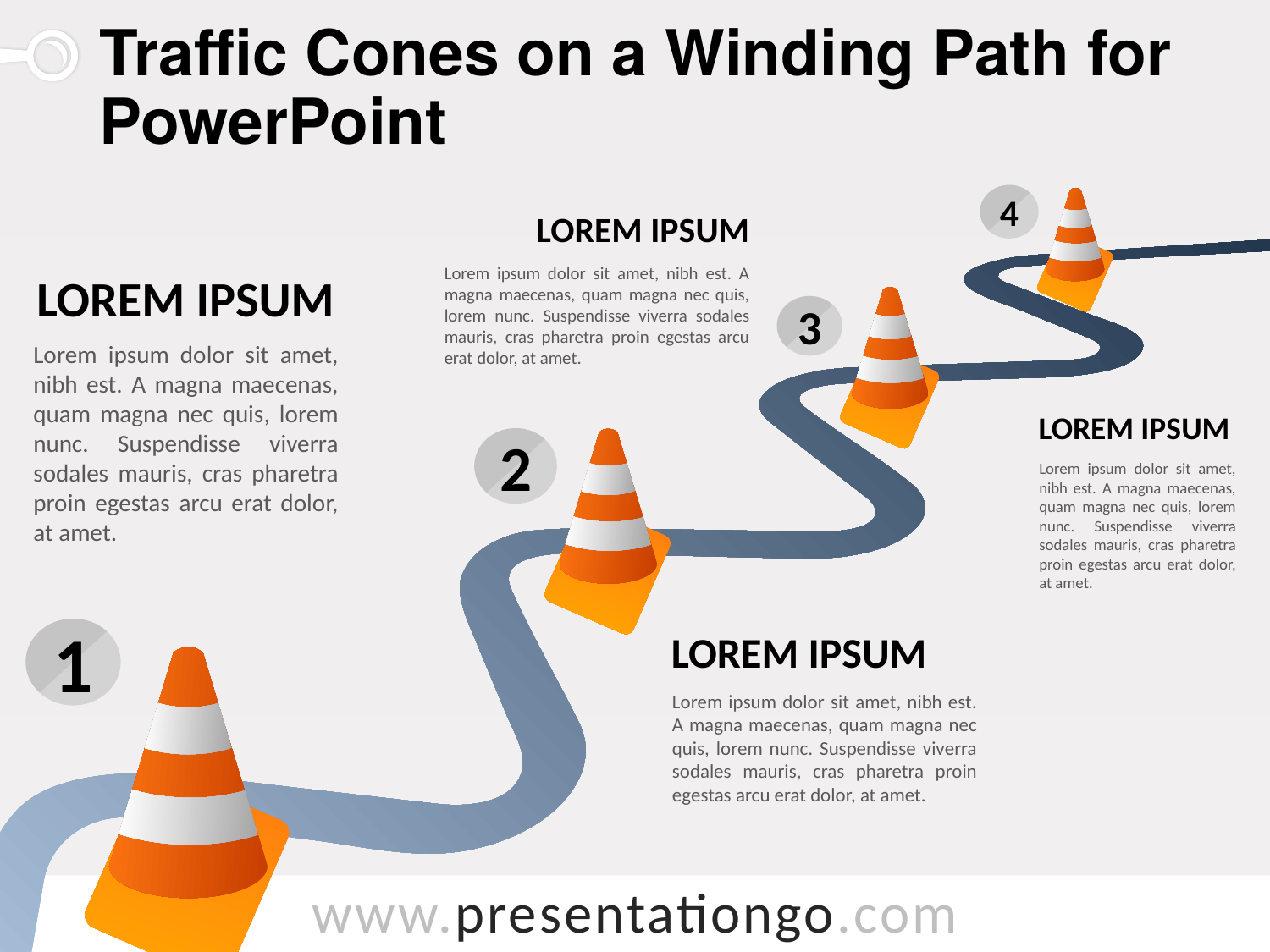

# Traffic Cones on a Winding Path for PowerPoint
4

Lorem Ipsum
Lorem ipsum dolor sit amet, nibh est. A magna maecenas, quam magna nec quis, lorem nunc. Suspendisse viverra sodales mauris, cras pharetra proin egestas arcu erat dolor, at amet.

Lorem Ipsum
Lorem ipsum dolor sit amet, nibh est. A magna maecenas, quam magna nec quis, lorem nunc. Suspendisse viverra sodales mauris, cras pharetra proin egestas arcu erat dolor, at amet.

3

Lorem Ipsum
Lorem ipsum dolor sit amet, nibh est. A magna maecenas, quam magna nec quis, lorem nunc. Suspendisse viverra sodales mauris, cras pharetra proin egestas arcu erat dolor, at amet.
2

1

Lorem Ipsum
Lorem ipsum dolor sit amet, nibh est. A magna maecenas, quam magna nec quis, lorem nunc. Suspendisse viverra sodales mauris, cras pharetra proin egestas arcu erat dolor, at amet.